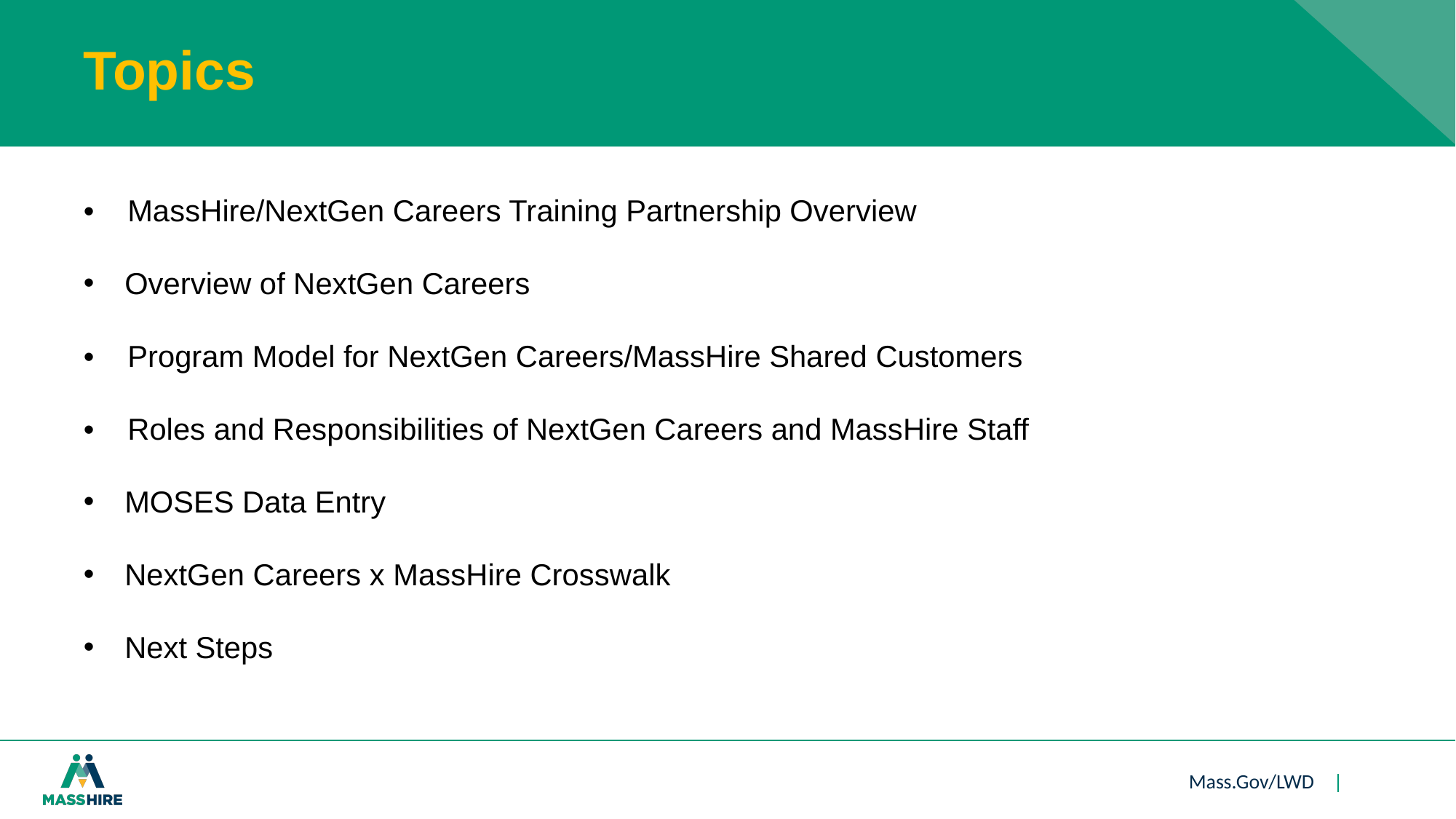

# Topics

•    MassHire/NextGen Careers Training Partnership Overview

Overview of NextGen Careers

•    Program Model for NextGen Careers/MassHire Shared Customers

•    Roles and Responsibilities of NextGen Careers and MassHire Staff

MOSES Data Entry

NextGen Careers x MassHire Crosswalk

Next Steps